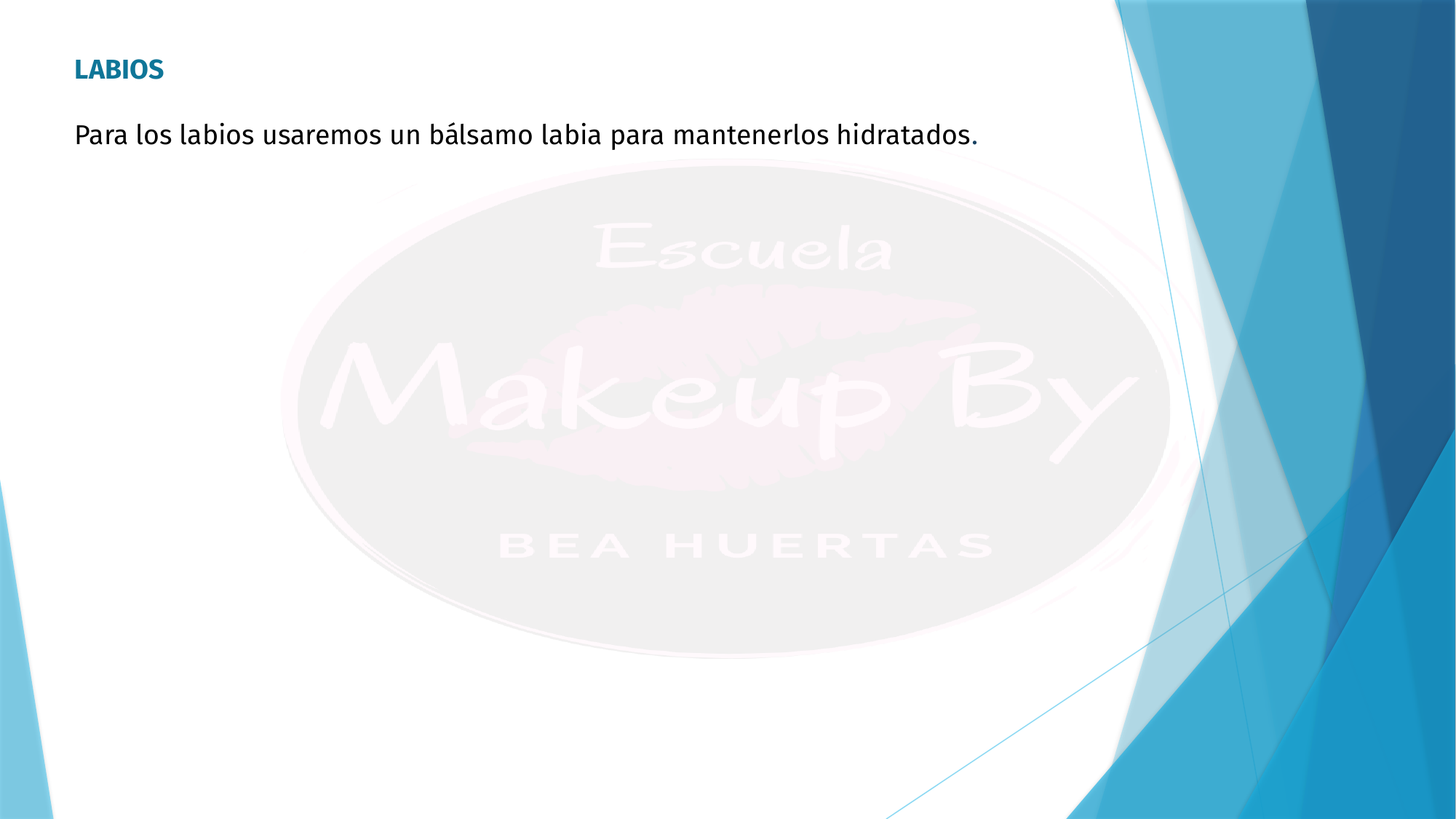

LABIOS

Para los labios usaremos un bálsamo labia para mantenerlos hidratados.